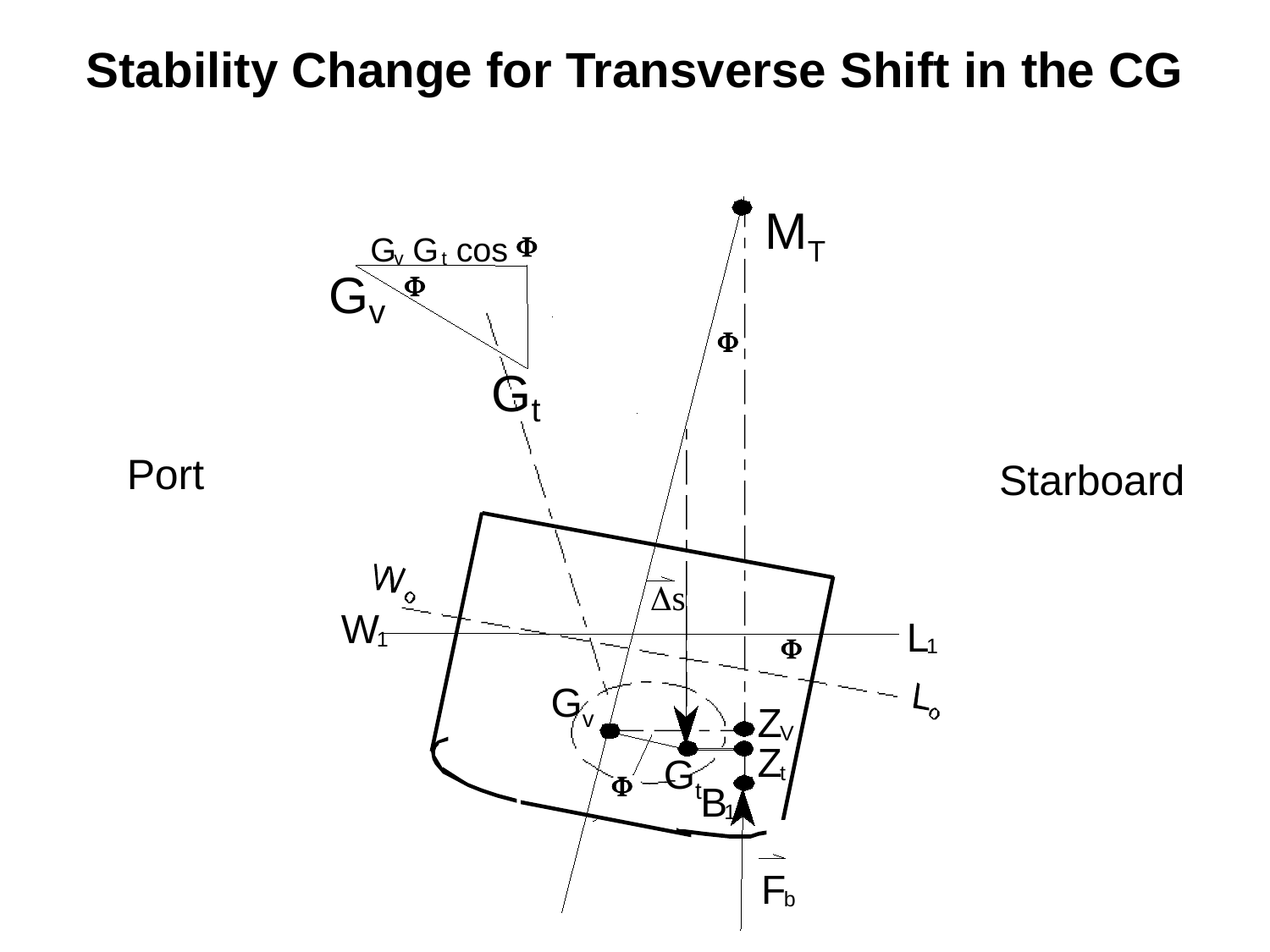

Stability Change for Transverse Shift in the CG

MT

Φ
G
 G
 cos

v
 t

Φ
G

v

Φ

G

t

Port

Starboard

Δs

W

L

Φ

1

1

Gv

Z

V

Z

Gt

t

Φ

B

1

F
b